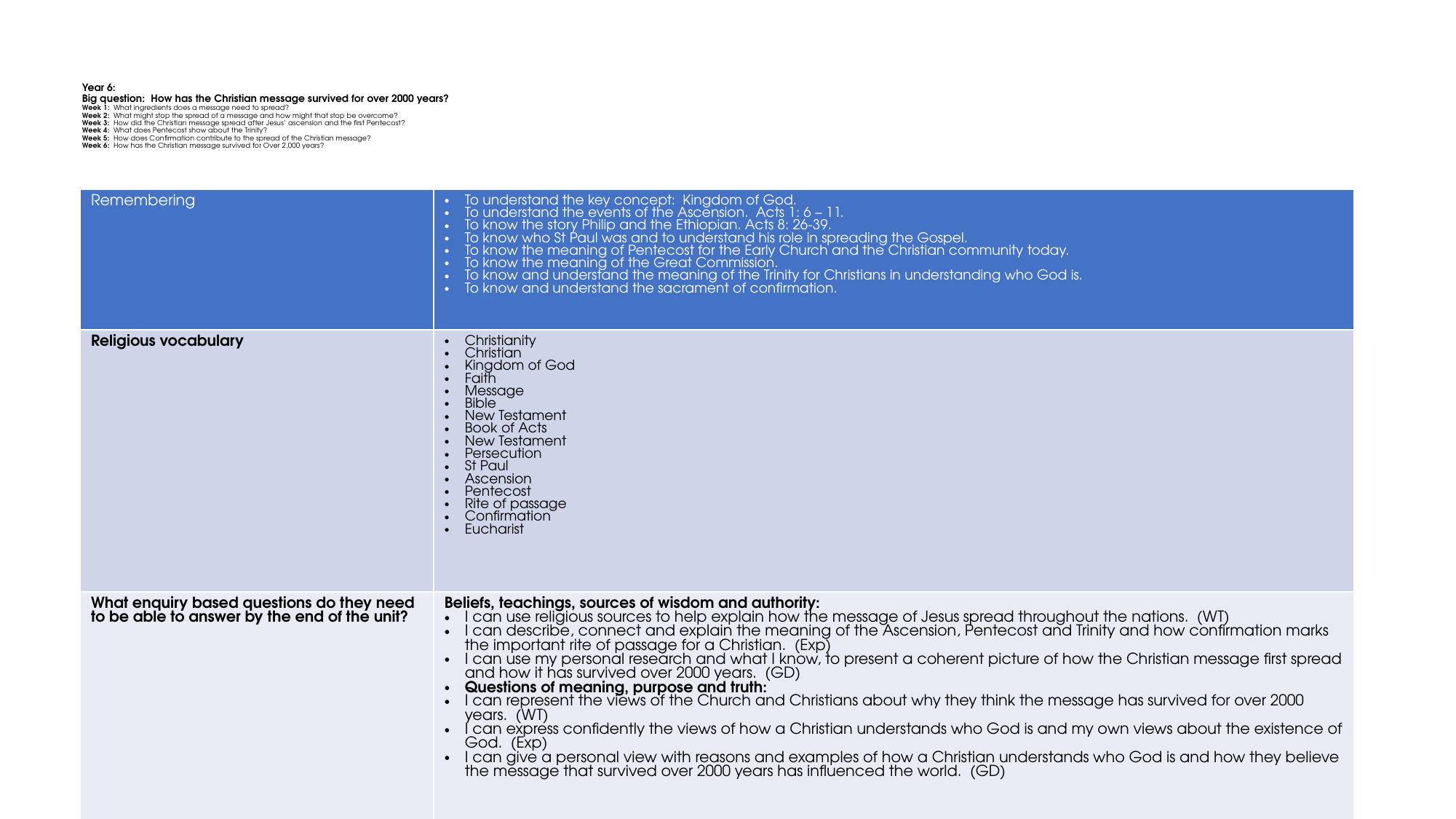

# Year 6: Big question:  How has the Christian message survived for over 2000 years? Week 1:  What ingredients does a message need to spread? Week 2:  What might stop the spread of a message and how might that stop be overcome? Week 3:  How did the Christian message spread after Jesus’ ascension and the first Pentecost? Week 4:  What does Pentecost show about the Trinity? Week 5:  How does Confirmation contribute to the spread of the Christian message? Week 6:  How has the Christian message survived for Over 2,000 years? Week 6:
| Remembering | To understand the key concept: Kingdom of God. To understand the events of the Ascension. Acts 1: 6 – 11. To know the story Philip and the Ethiopian. Acts 8: 26-39. To know who St Paul was and to understand his role in spreading the Gospel. To know the meaning of Pentecost for the Early Church and the Christian community today. To know the meaning of the Great Commission. To know and understand the meaning of the Trinity for Christians in understanding who God is. To know and understand the sacrament of confirmation. |
| --- | --- |
| Religious vocabulary | Christianity Christian Kingdom of God Faith Message Bible New Testament Book of Acts New Testament Persecution St Paul Ascension Pentecost Rite of passage Confirmation Eucharist |
| What enquiry based questions do they need to be able to answer by the end of the unit? | Beliefs, teachings, sources of wisdom and authority: I can use religious sources to help explain how the message of Jesus spread throughout the nations. (WT) I can describe, connect and explain the meaning of the Ascension, Pentecost and Trinity and how confirmation marks the important rite of passage for a Christian. (Exp) I can use my personal research and what I know, to present a coherent picture of how the Christian message first spread and how it has survived over 2000 years. (GD) Questions of meaning, purpose and truth: I can represent the views of the Church and Christians about why they think the message has survived for over 2000 years. (WT) I can express confidently the views of how a Christian understands who God is and my own views about the existence of God. (Exp) I can give a personal view with reasons and examples of how a Christian understands who God is and how they believe the message that survived over 2000 years has influenced the world. (GD) |